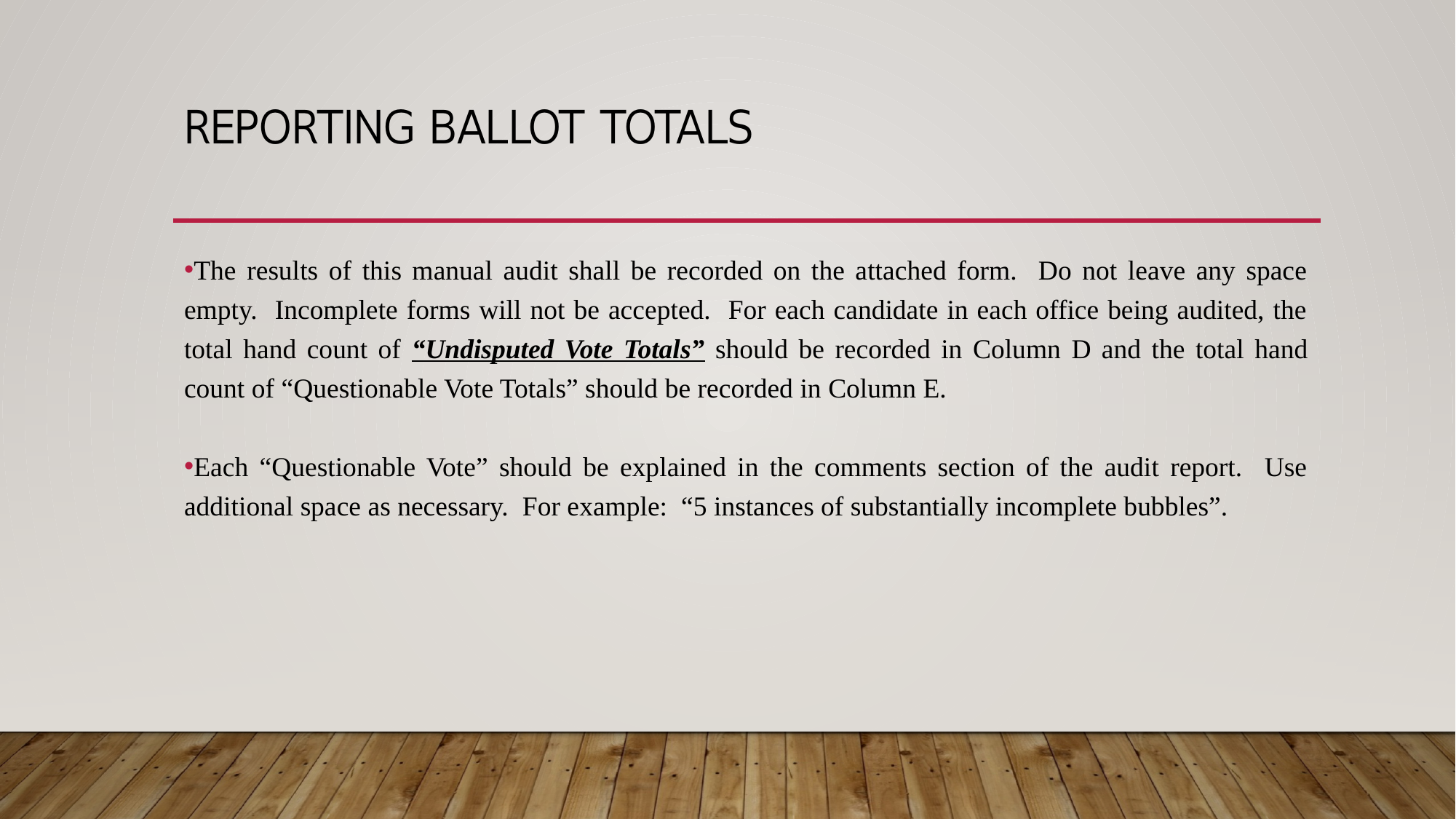

# Reporting ballot totals
The results of this manual audit shall be recorded on the attached form.  Do not leave any space empty.  Incomplete forms will not be accepted.  For each candidate in each office being audited, the total hand count of “Undisputed Vote Totals” should be recorded in Column D and the total hand count of “Questionable Vote Totals” should be recorded in Column E.

Each “Questionable Vote” should be explained in the comments section of the audit report.  Use additional space as necessary.  For example:  “5 instances of substantially incomplete bubbles”.